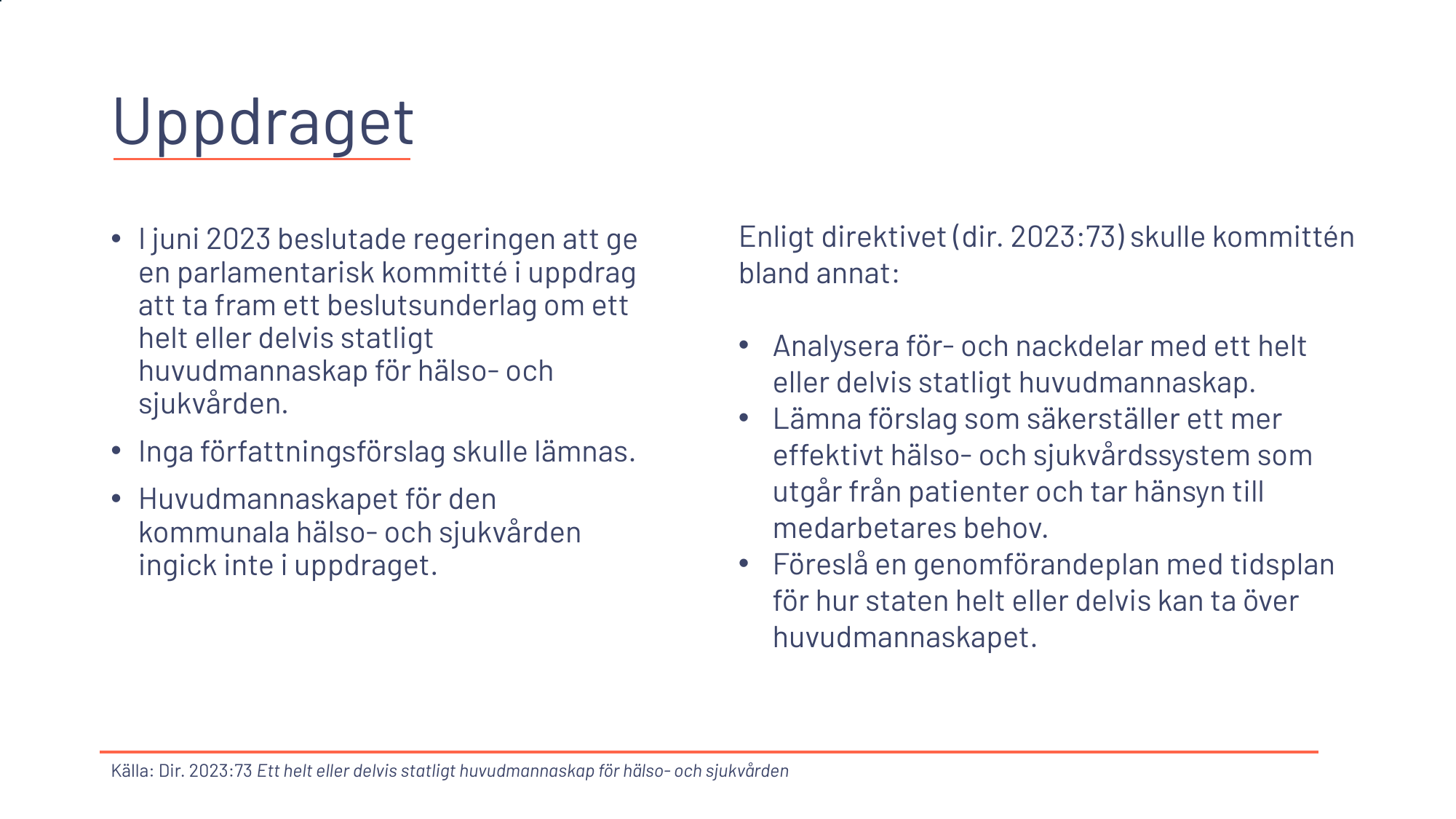

# Uppdraget
Enligt direktivet (dir. 2023:73) skulle kommittén bland annat:

Analysera för- och nackdelar med ett helt eller delvis statligt huvudmannaskap.
Lämna förslag som säkerställer ett mer effektivt hälso- och sjukvårdssystem som utgår från patienter och tar hänsyn till medarbetares behov.
Föreslå en genomförandeplan med tidsplan för hur staten helt eller delvis kan ta över huvudmannaskapet.

I juni 2023 beslutade regeringen att ge en parlamentarisk kommitté i uppdrag att ta fram ett beslutsunderlag om ett helt eller delvis statligt huvudmannaskap för hälso- och sjukvården.
Inga författningsförslag skulle lämnas.
Huvudmannaskapet för den kommunala hälso- och sjukvården ingick inte i uppdraget.
Källa: Dir. 2023:73 Ett helt eller delvis statligt huvudmannaskap för hälso- och sjukvården